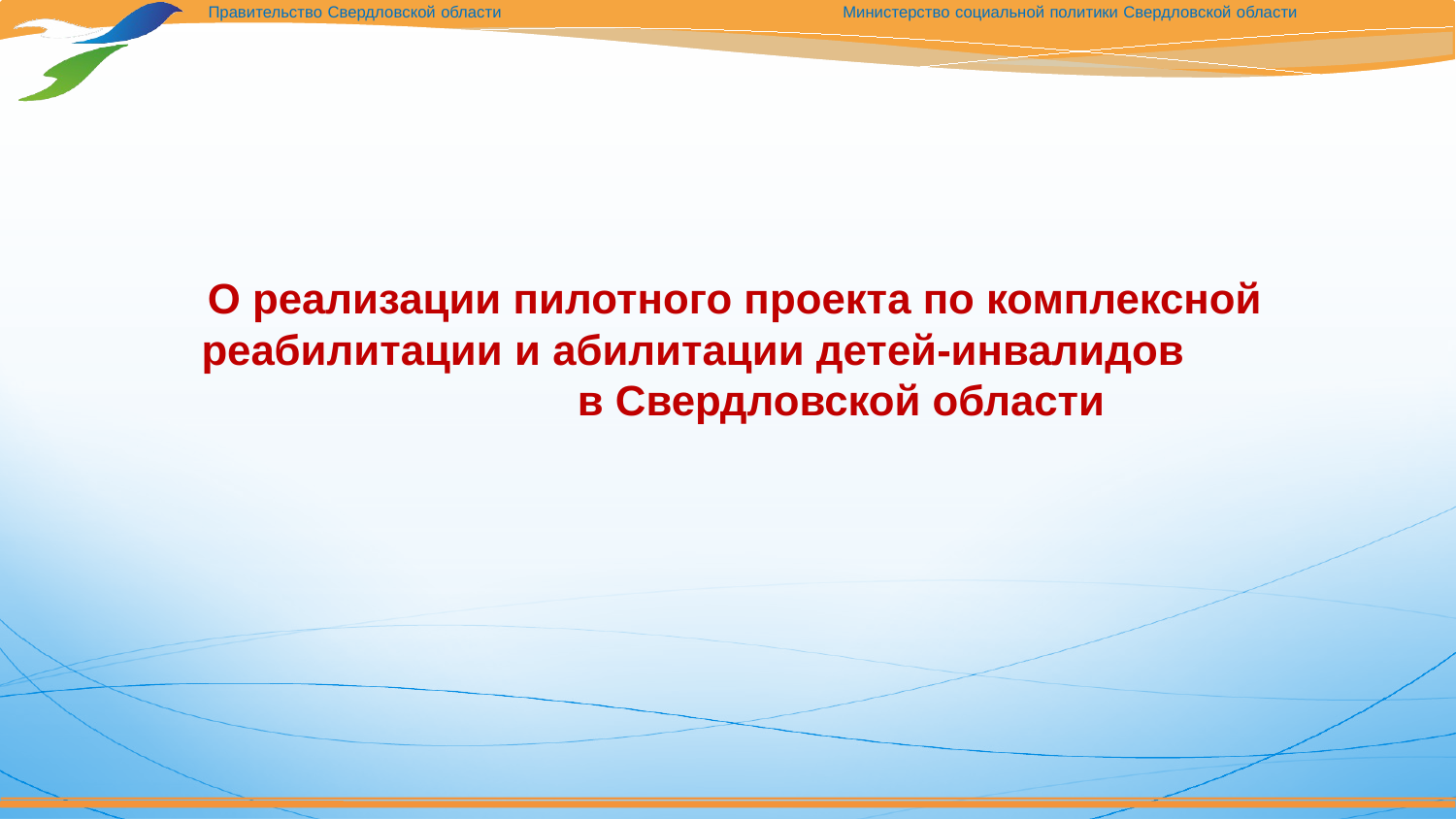

# О реализации пилотного проекта по комплексной реабилитации и абилитации детей-инвалидов                          в Свердловской области